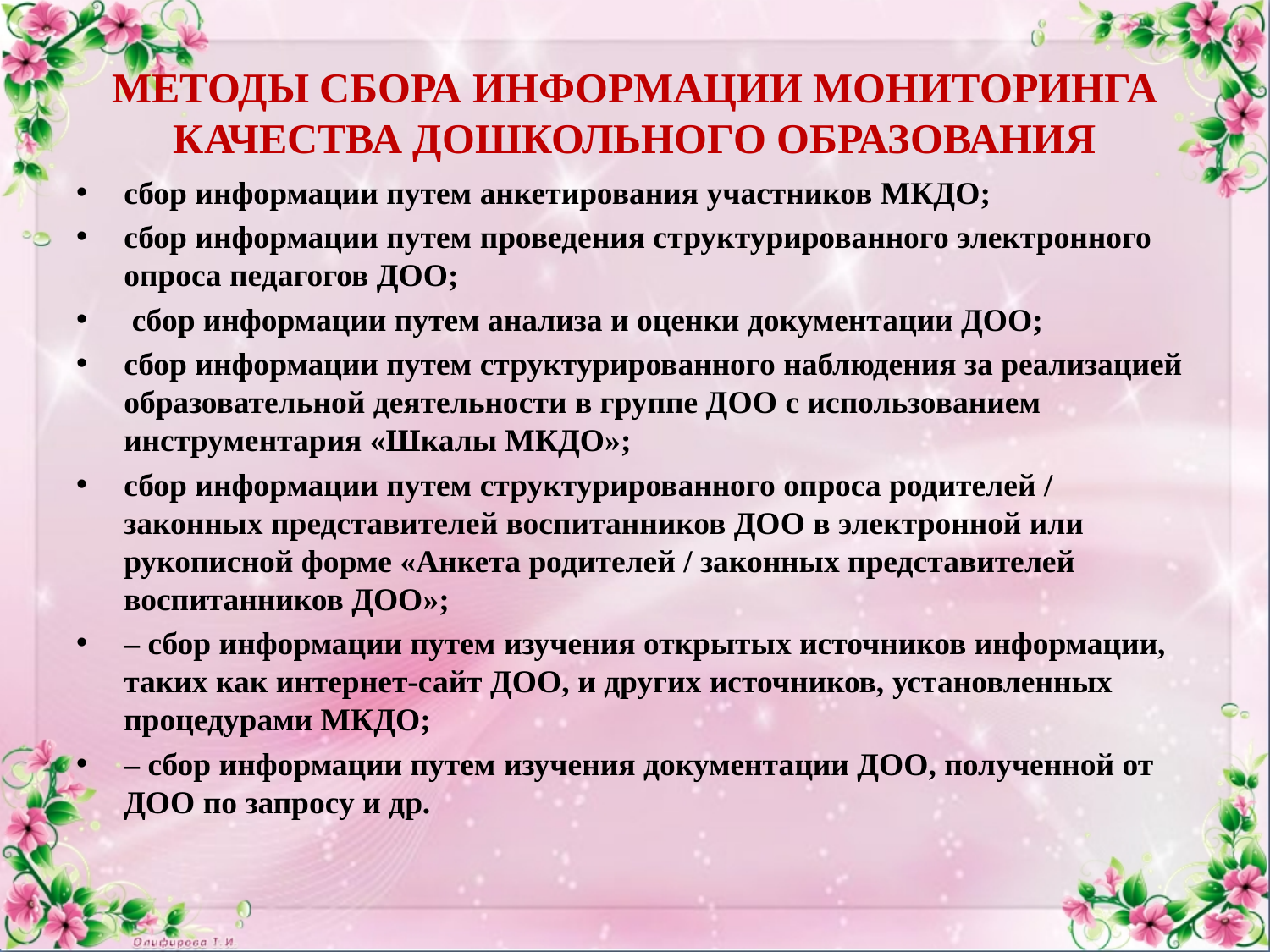

# МЕТОДЫ СБОРА ИНФОРМАЦИИ МОНИТОРИНГА КАЧЕСТВА ДОШКОЛЬНОГО ОБРАЗОВАНИЯ
сбор информации путем анкетирования участников МКДО;
сбор информации путем проведения структурированного электронного опроса педагогов ДОО;
 сбор информации путем анализа и оценки документации ДОО;
сбор информации путем структурированного наблюдения за реализацией образовательной деятельности в группе ДОО с использованием инструментария «Шкалы МКДО»;
сбор информации путем структурированного опроса родителей / законных представителей воспитанников ДОО в электронной или рукописной форме «Анкета родителей / законных представителей воспитанников ДОО»;
– сбор информации путем изучения открытых источников информации, таких как интернет-сайт ДОО, и других источников, установленных процедурами МКДО;
– сбор информации путем изучения документации ДОО, полученной от ДОО по запросу и др.